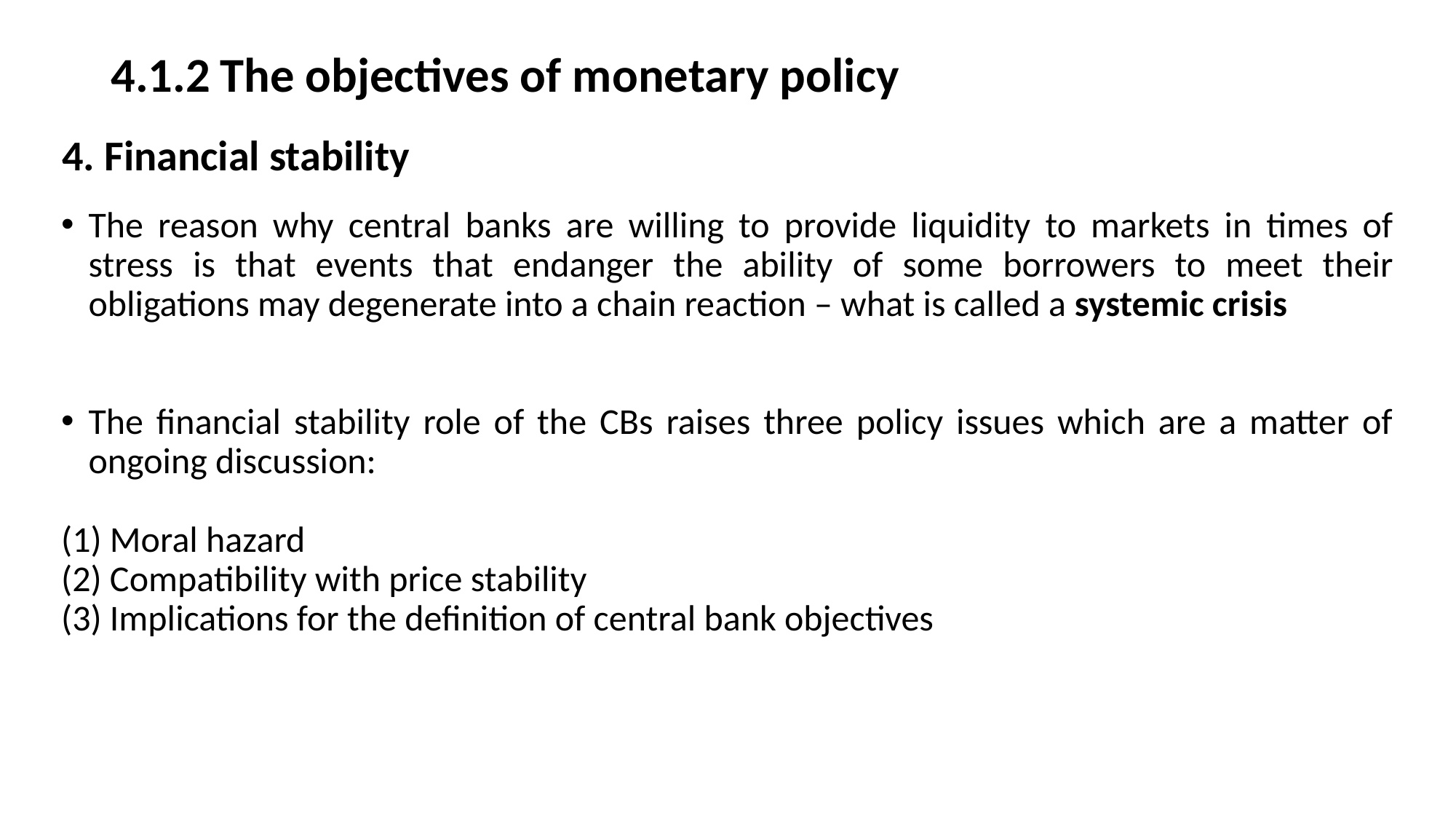

# 4.1.2	The objectives of monetary policy
4. Financial stability
The reason why central banks are willing to provide liquidity to markets in times of stress is that events that endanger the ability of some borrowers to meet their obligations may degenerate into a chain reaction – what is called a systemic crisis

The financial stability role of the CBs raises three policy issues which are a matter of ongoing discussion:

(1) Moral hazard
(2) Compatibility with price stability
(3) Implications for the definition of central bank objectives